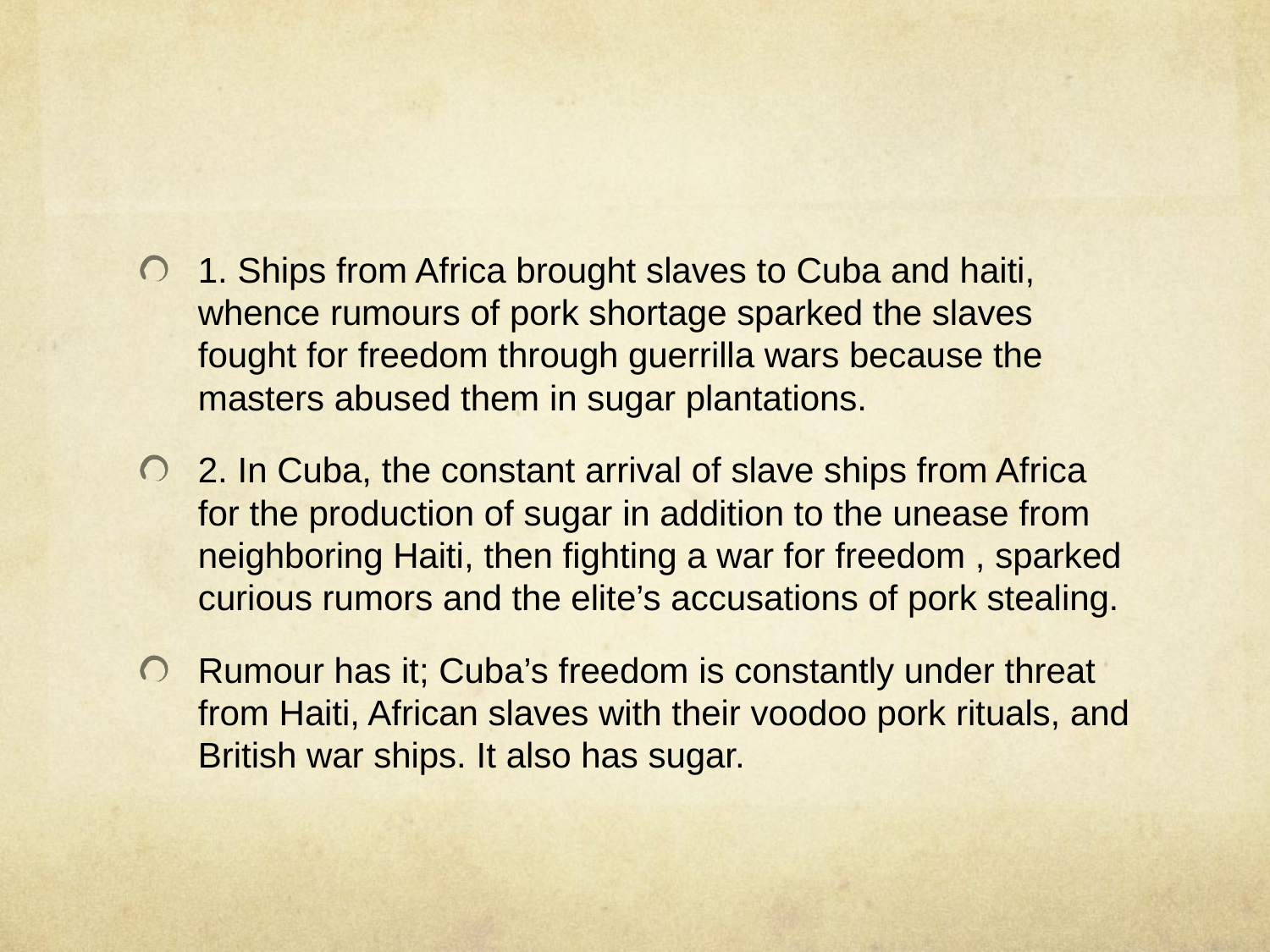

#
1. Ships from Africa brought slaves to Cuba and haiti, whence rumours of pork shortage sparked the slaves fought for freedom through guerrilla wars because the masters abused them in sugar plantations.
2. In Cuba, the constant arrival of slave ships from Africa for the production of sugar in addition to the unease from neighboring Haiti, then fighting a war for freedom , sparked curious rumors and the elite’s accusations of pork stealing.
Rumour has it; Cuba’s freedom is constantly under threat from Haiti, African slaves with their voodoo pork rituals, and British war ships. It also has sugar.